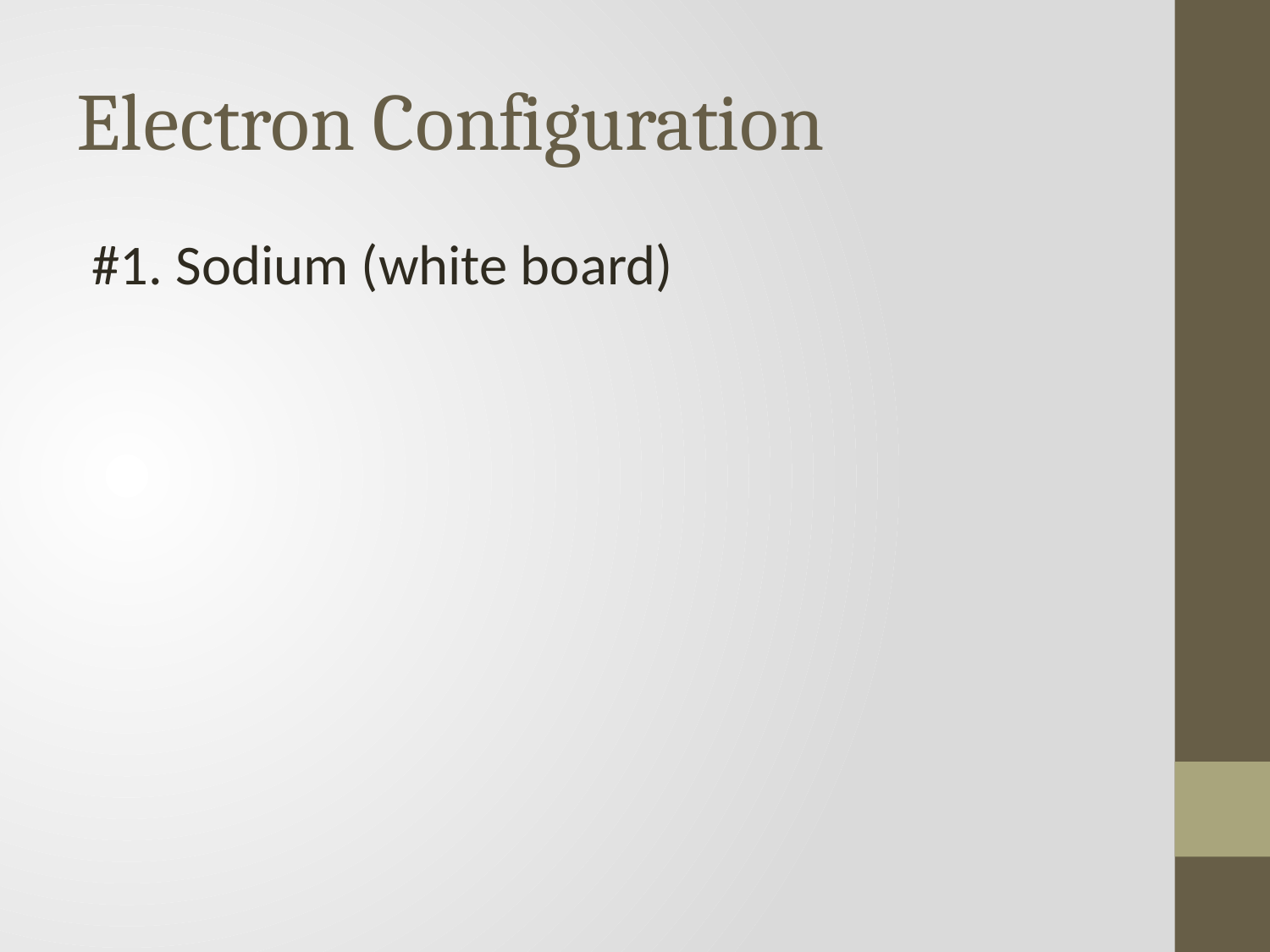

# Electron Configuration
#1. Sodium (white board)